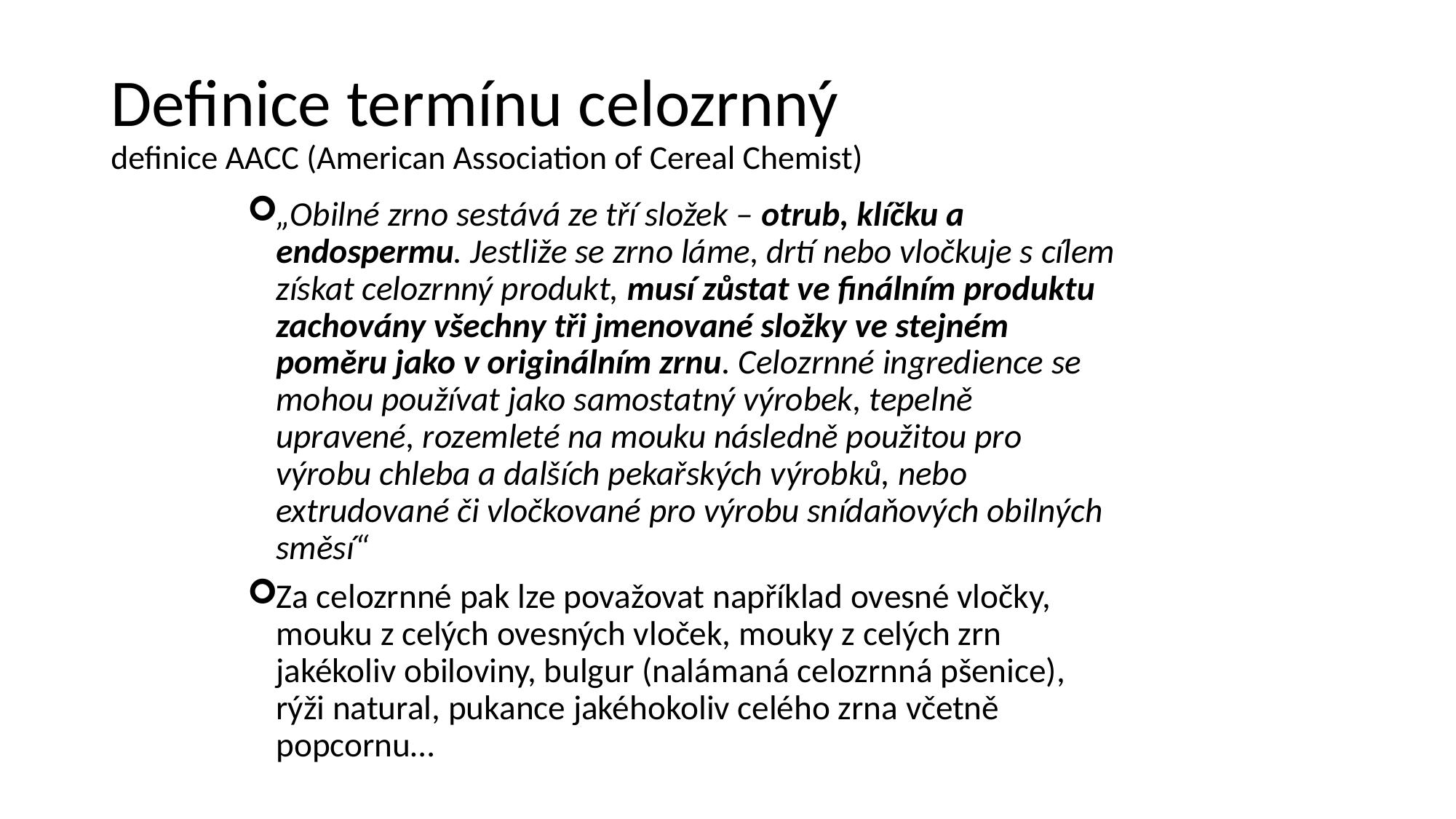

# Definice termínu celozrnný definice AACC (American Association of Cereal Chemist)
„Obilné zrno sestává ze tří složek – otrub, klíčku a endospermu. Jestliže se zrno láme, drtí nebo vločkuje s cílem získat celozrnný produkt, musí zůstat ve finálním produktu zachovány všechny tři jmenované složky ve stejném poměru jako v originálním zrnu. Celozrnné ingredience se mohou používat jako samostatný výrobek, tepelně upravené, rozemleté na mouku následně použitou pro výrobu chleba a dalších pekařských výrobků, nebo extrudované či vločkované pro výrobu snídaňových obilných směsí“
Za celozrnné pak lze považovat například ovesné vločky, mouku z celých ovesných vloček, mouky z celých zrn jakékoliv obiloviny, bulgur (nalámaná celozrnná pšenice), rýži natural, pukance jakéhokoliv celého zrna včetně popcornu…